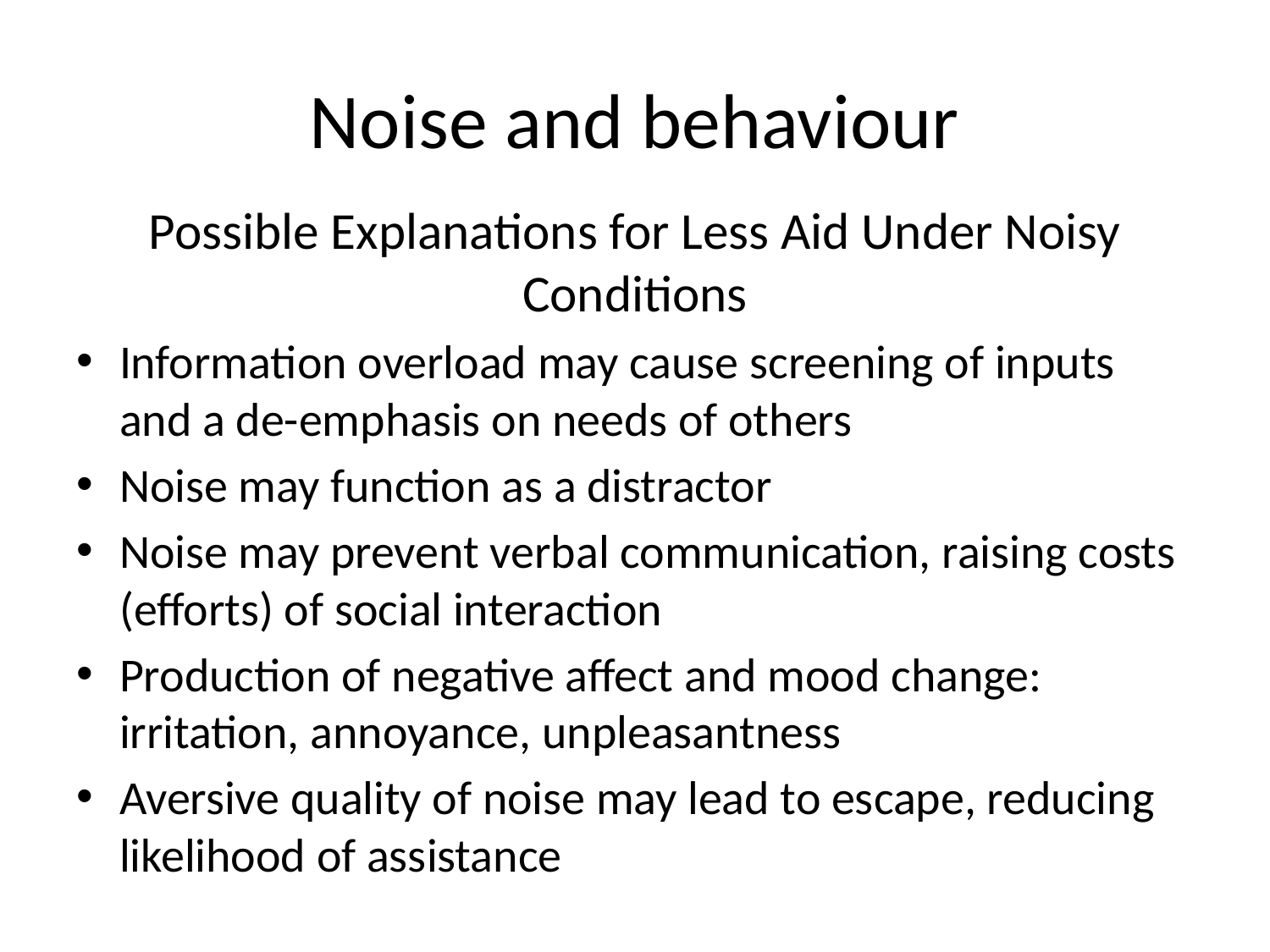

# Noise and behaviour
Possible Explanations for Less Aid Under Noisy Conditions
Information overload may cause screening of inputs and a de-emphasis on needs of others
Noise may function as a distractor
Noise may prevent verbal communication, raising costs (efforts) of social interaction
Production of negative affect and mood change: irritation, annoyance, unpleasantness
Aversive quality of noise may lead to escape, reducing likelihood of assistance